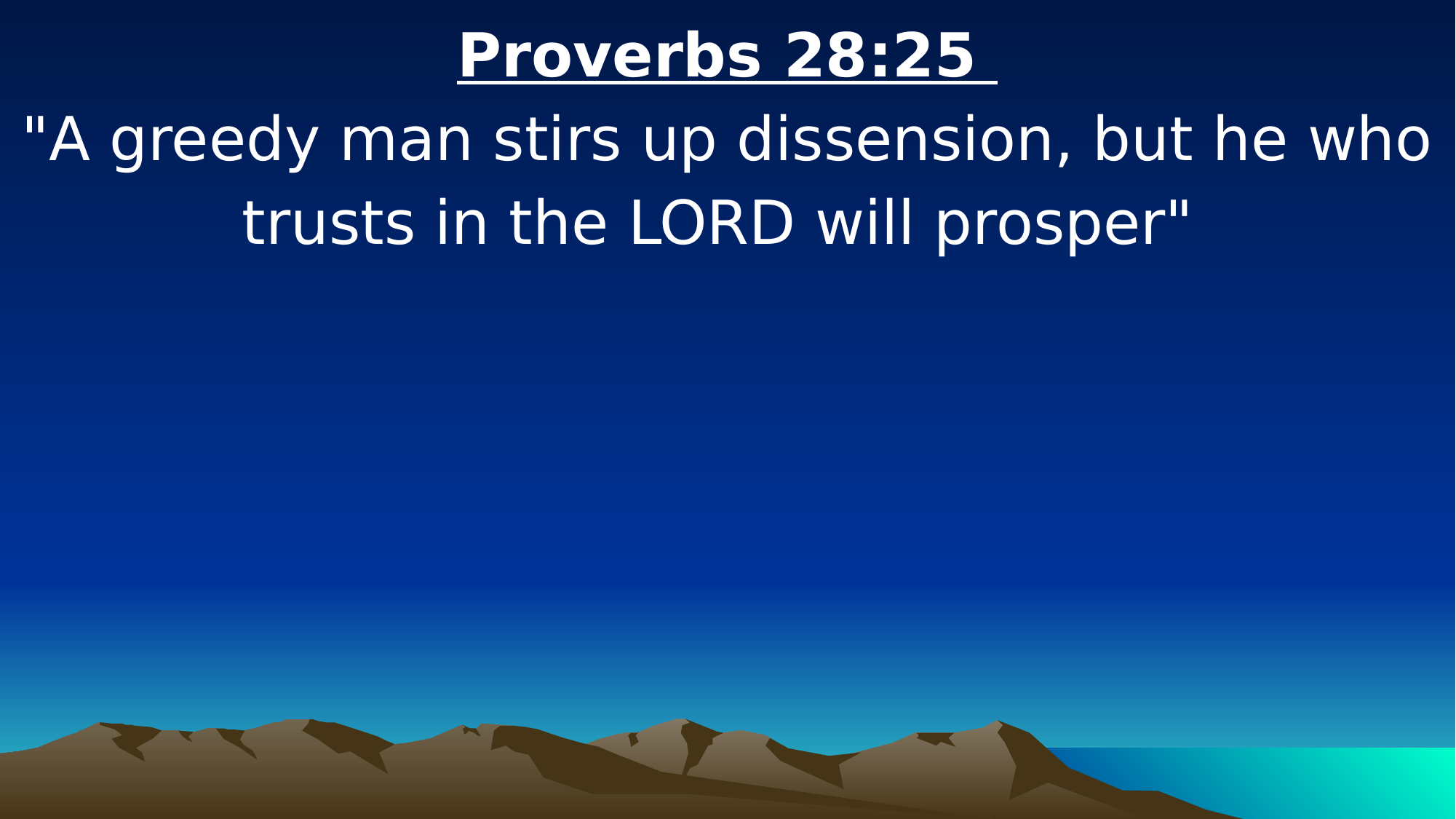

Proverbs 28:25
"A greedy man stirs up dissension, but he who trusts in the LORD will prosper"